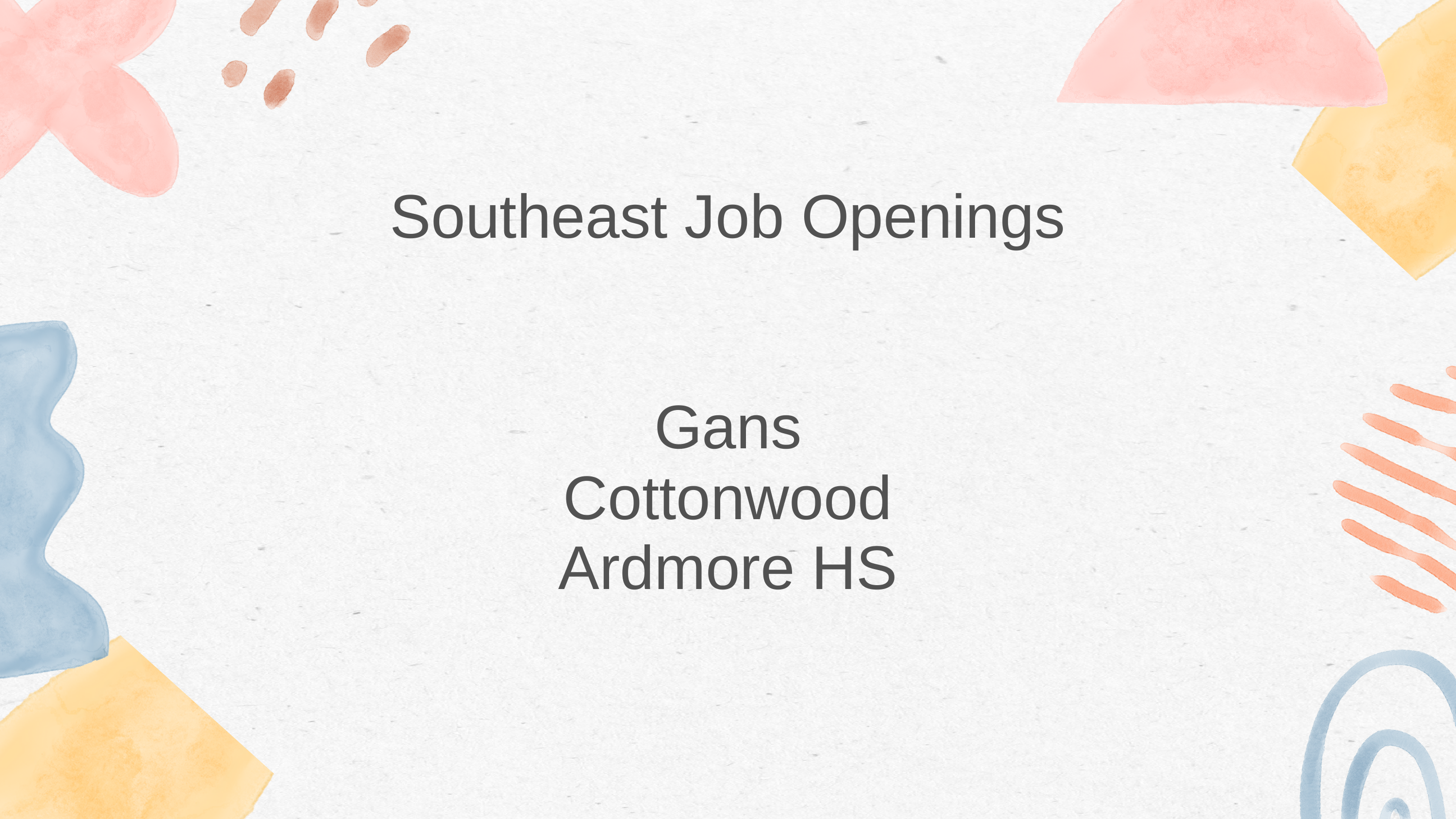

Southeast Job Openings

Gans
Cottonwood
Ardmore HS